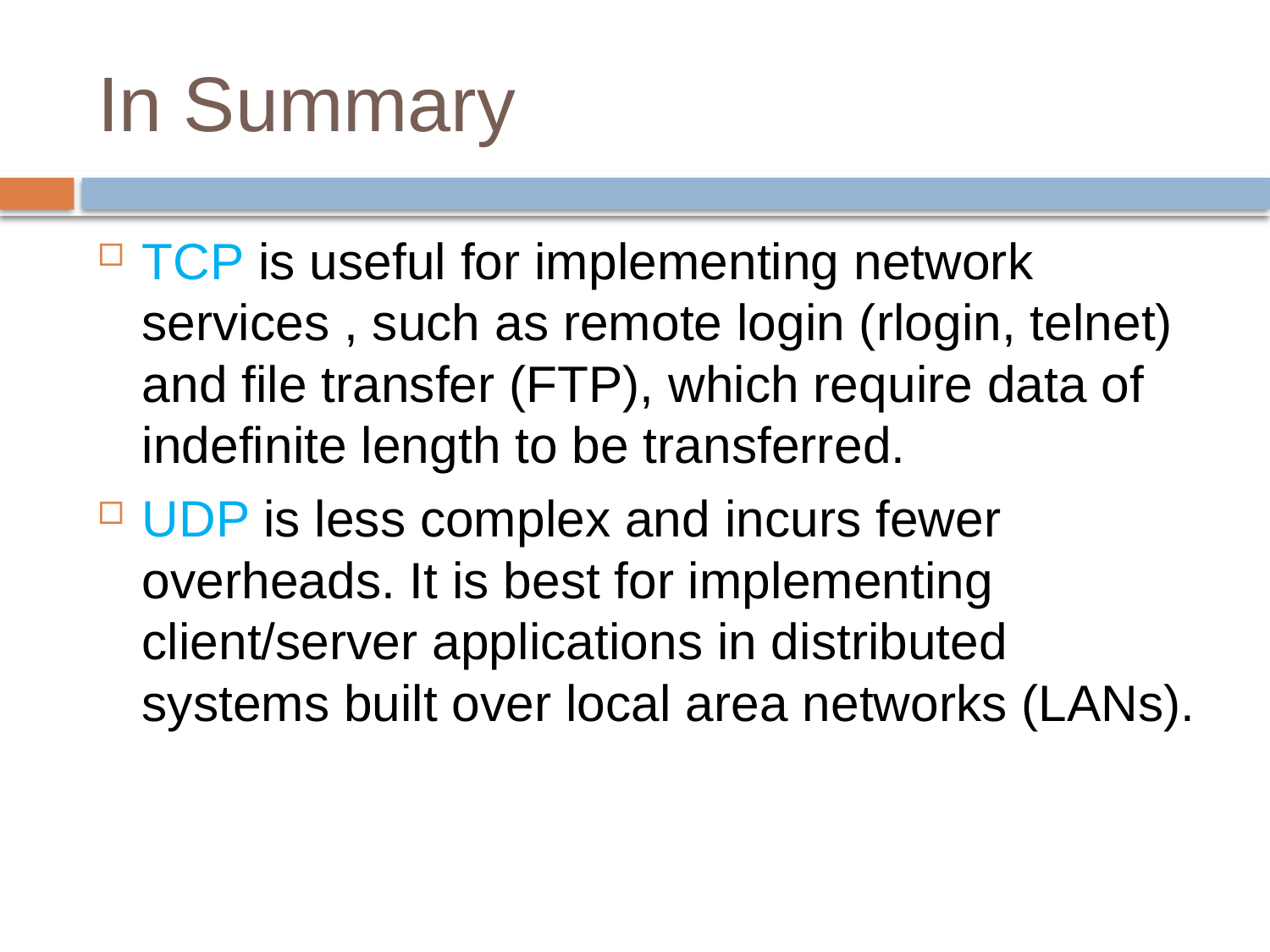

# In Summary
TCP is useful for implementing network services , such as remote login (rlogin, telnet) and file transfer (FTP), which require data of indefinite length to be transferred.
UDP is less complex and incurs fewer overheads. It is best for implementing client/server applications in distributed systems built over local area networks (LANs).